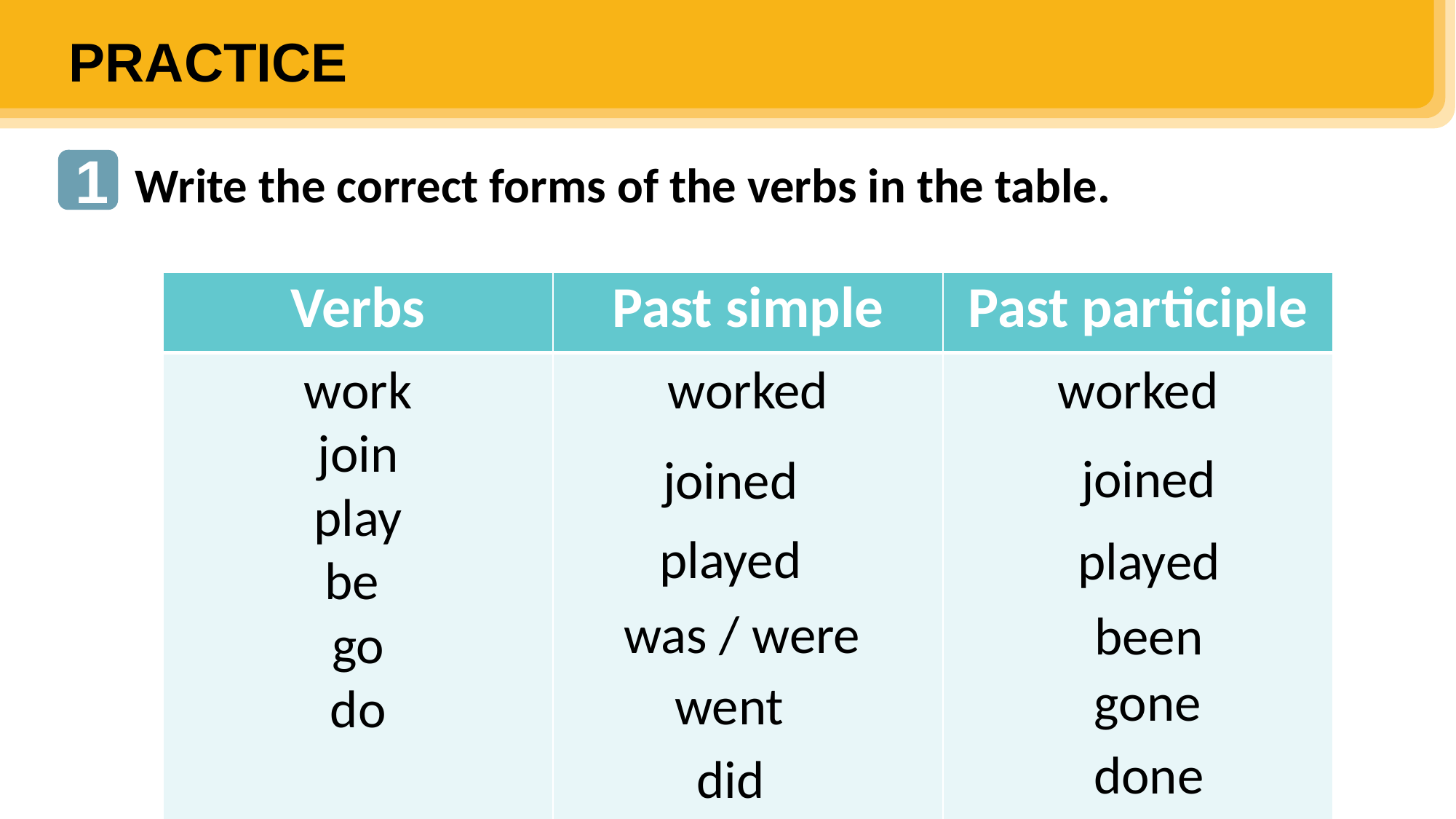

PRACTICE
1
Write the correct forms of the verbs in the table.

| Verbs | Past simple | Past participle |
| --- | --- | --- |
| work join play be go do | worked | worked |
joined
joined
played
played
was / were
been
gone
went
done
did